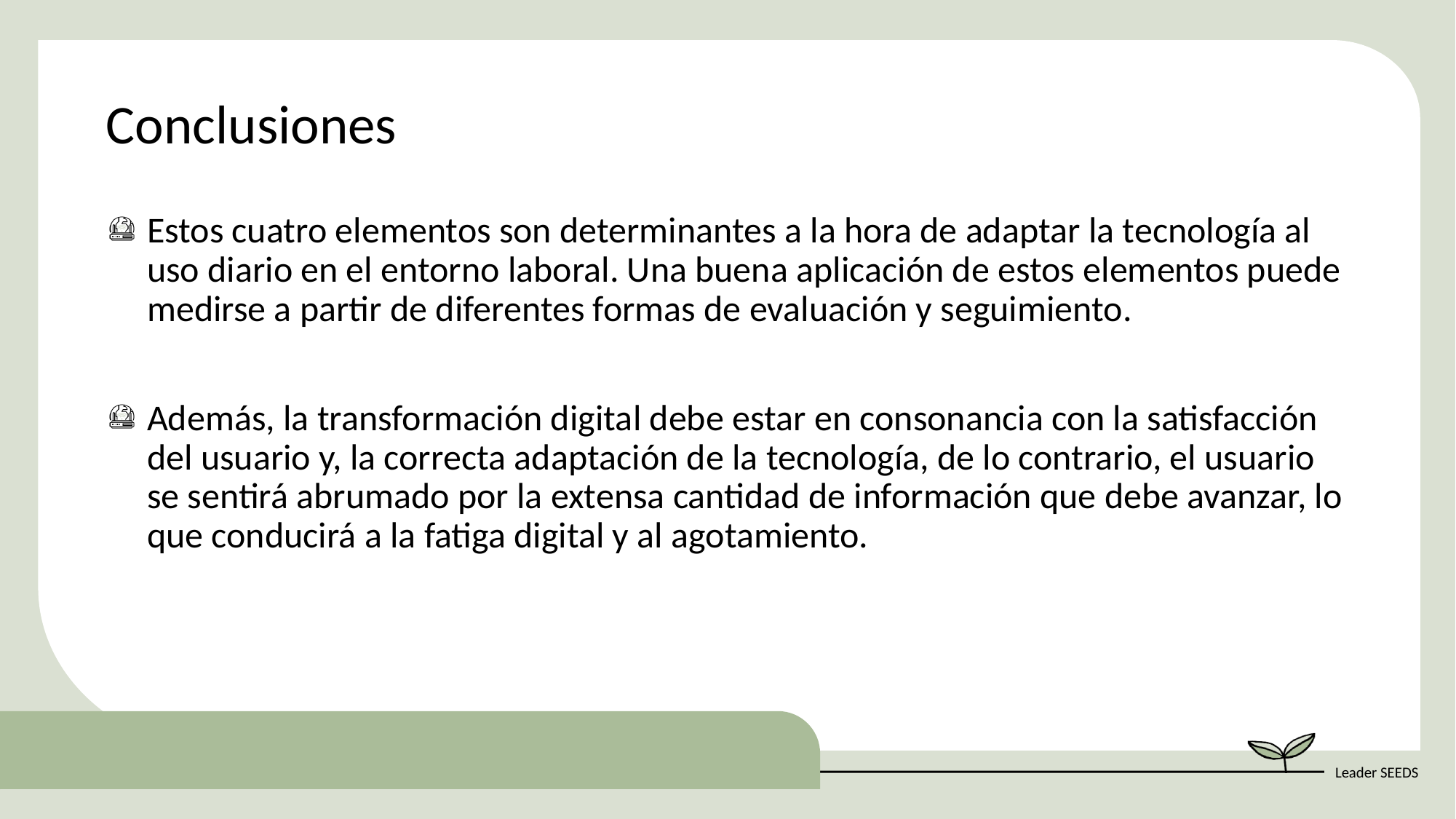

Conclusiones
Estos cuatro elementos son determinantes a la hora de adaptar la tecnología al uso diario en el entorno laboral. Una buena aplicación de estos elementos puede medirse a partir de diferentes formas de evaluación y seguimiento.

Además, la transformación digital debe estar en consonancia con la satisfacción del usuario y, la correcta adaptación de la tecnología, de lo contrario, el usuario se sentirá abrumado por la extensa cantidad de información que debe avanzar, lo que conducirá a la fatiga digital y al agotamiento.